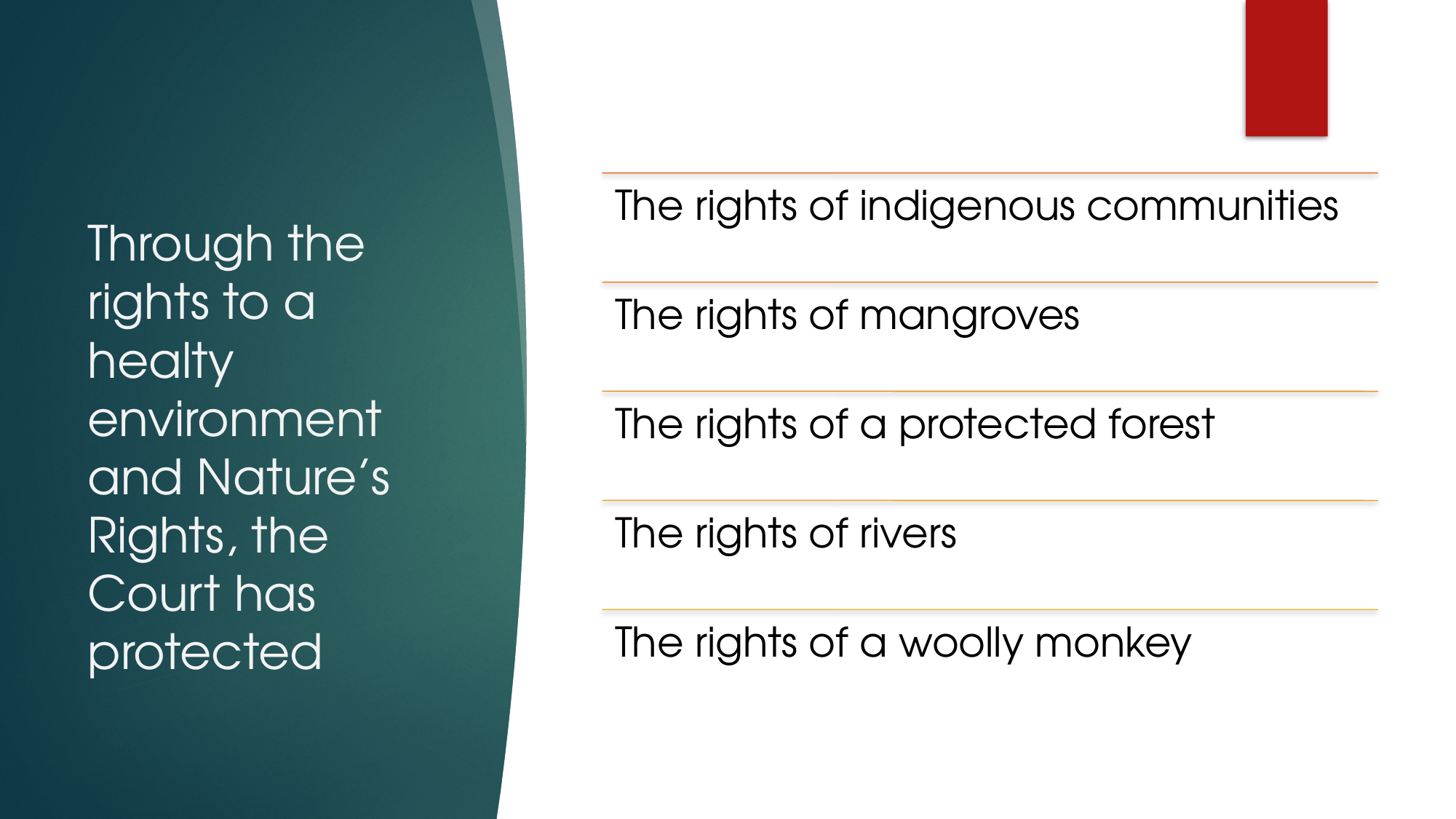

# Through the rights to a healty environment and Nature’s Rights, the Court has protected
The rights of indigenous communities
The rights of mangroves
The rights of a protected forest
The rights of rivers
The rights of a woolly monkey